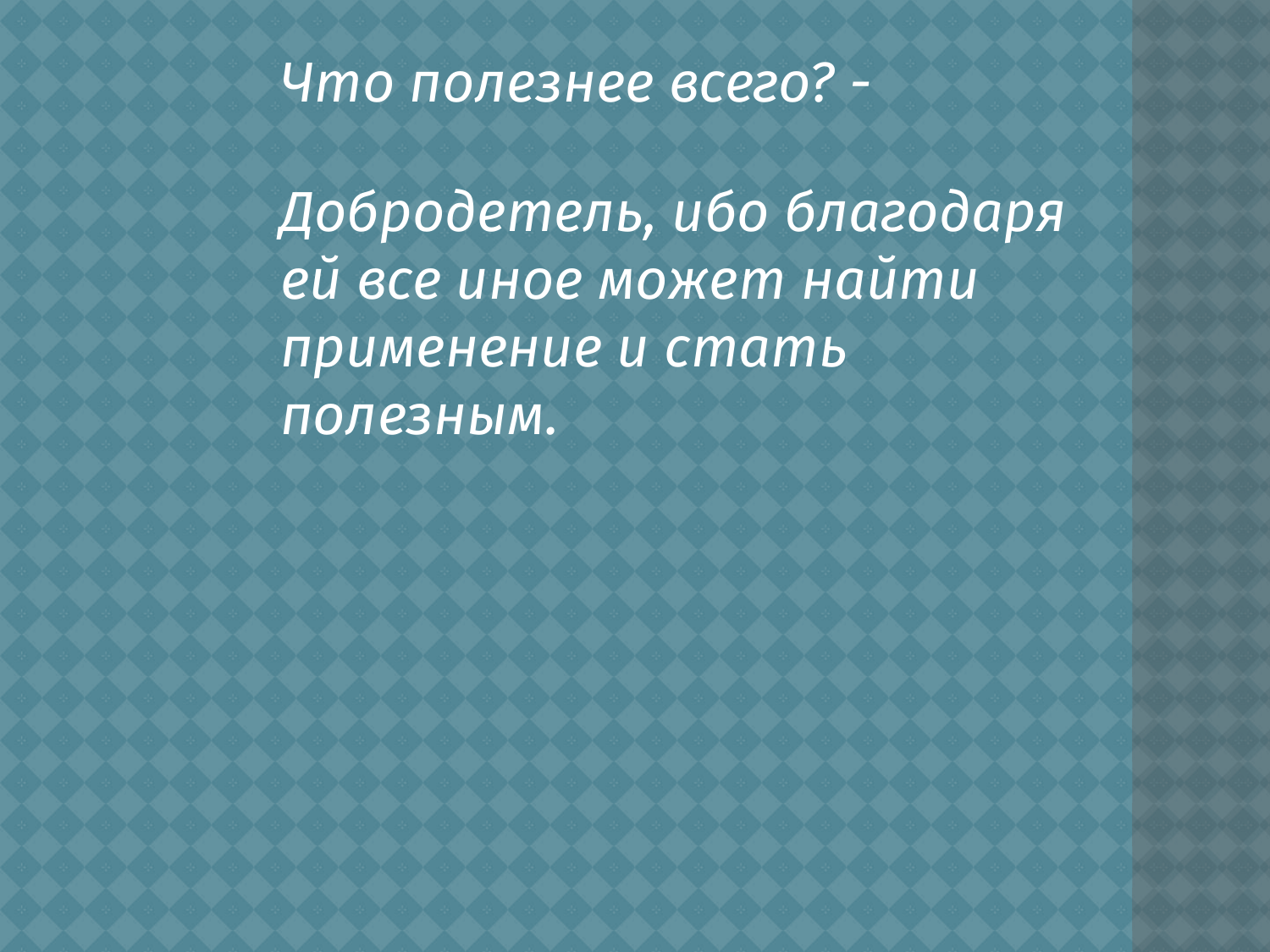

Что полезнее всего? -
Добродетель, ибо благодаря ей все иное может найти применение и стать полезным.